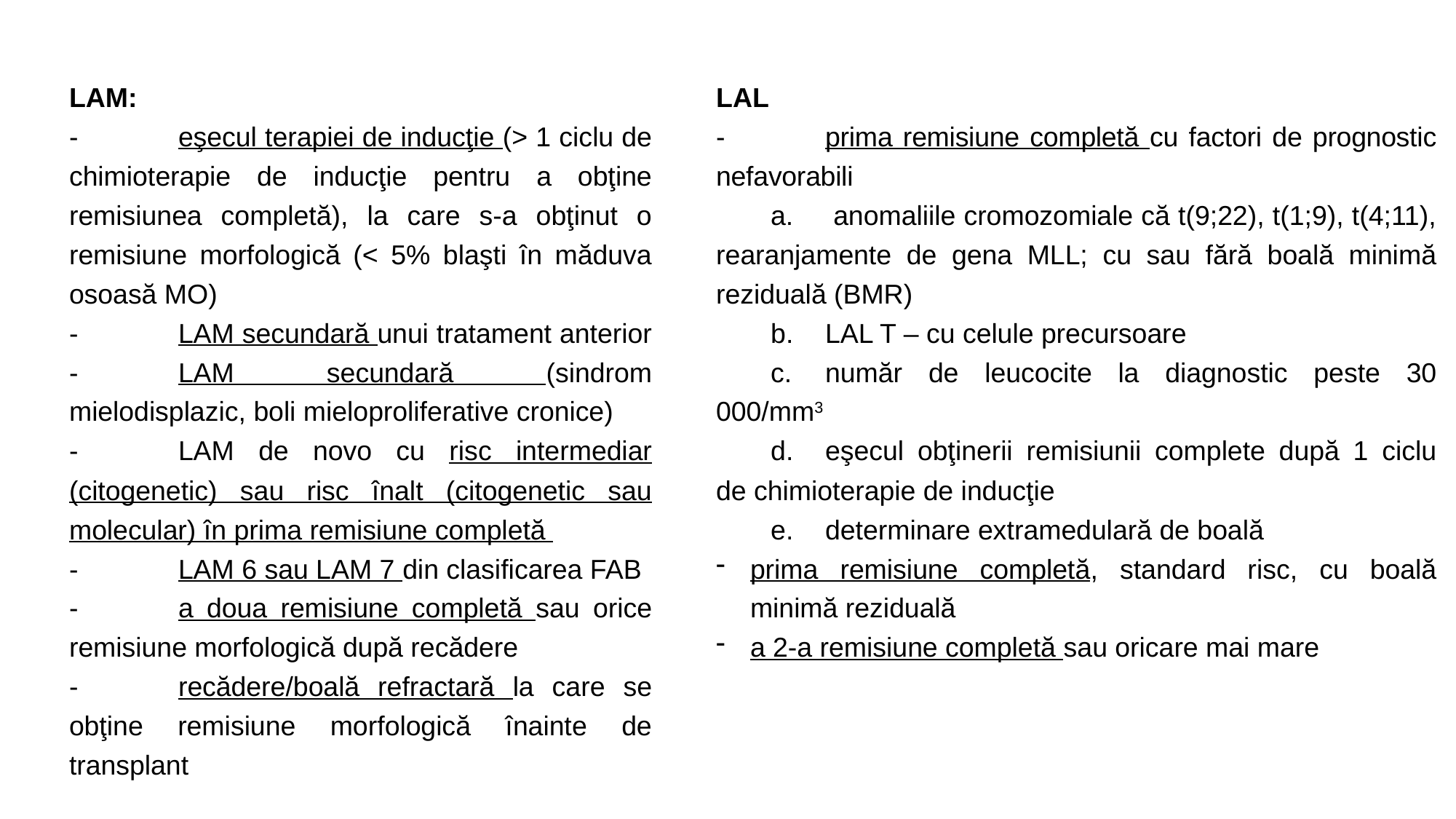

LAM:
-	eşecul terapiei de inducţie (> 1 ciclu de chimioterapie de inducţie pentru a obţine remisiunea completă), la care s-a obţinut o remisiune morfologică (< 5% blaşti în măduva osoasă MO)
-	LAM secundară unui tratament anterior
-	LAM secundară (sindrom mielodisplazic, boli mielopro­liferative cronice)
-	LAM de novo cu risc intermediar (citogenetic) sau risc înalt (citogenetic sau molecular) în prima remisiune completă
-	LAM 6 sau LAM 7 din clasificarea FAB
-	a doua remisiune completă sau orice remisiune morfologică după recădere
-	recădere/boală refractară la care se obţine remisiune morfologică înainte de transplant
LAL
-	prima remisiune completă cu factori de prognostic nefavorabili
a.	 anomaliile cromozomiale că t(9;22), t(1;9), t(4;11), re­aran­jamente de gena MLL; cu sau fără boală minimă reziduală (BMR)
b.	LAL T – cu celule precursoare
c.	număr de leucocite la diagnostic peste 30 000/mm3
d.	eşecul obţinerii remisiunii complete după 1 ciclu de chimioterapie de inducţie
e.	determinare extramedulară de boală
prima remisiune completă, standard risc, cu boală minimă reziduală
a 2-a remisiune completă sau oricare mai mare